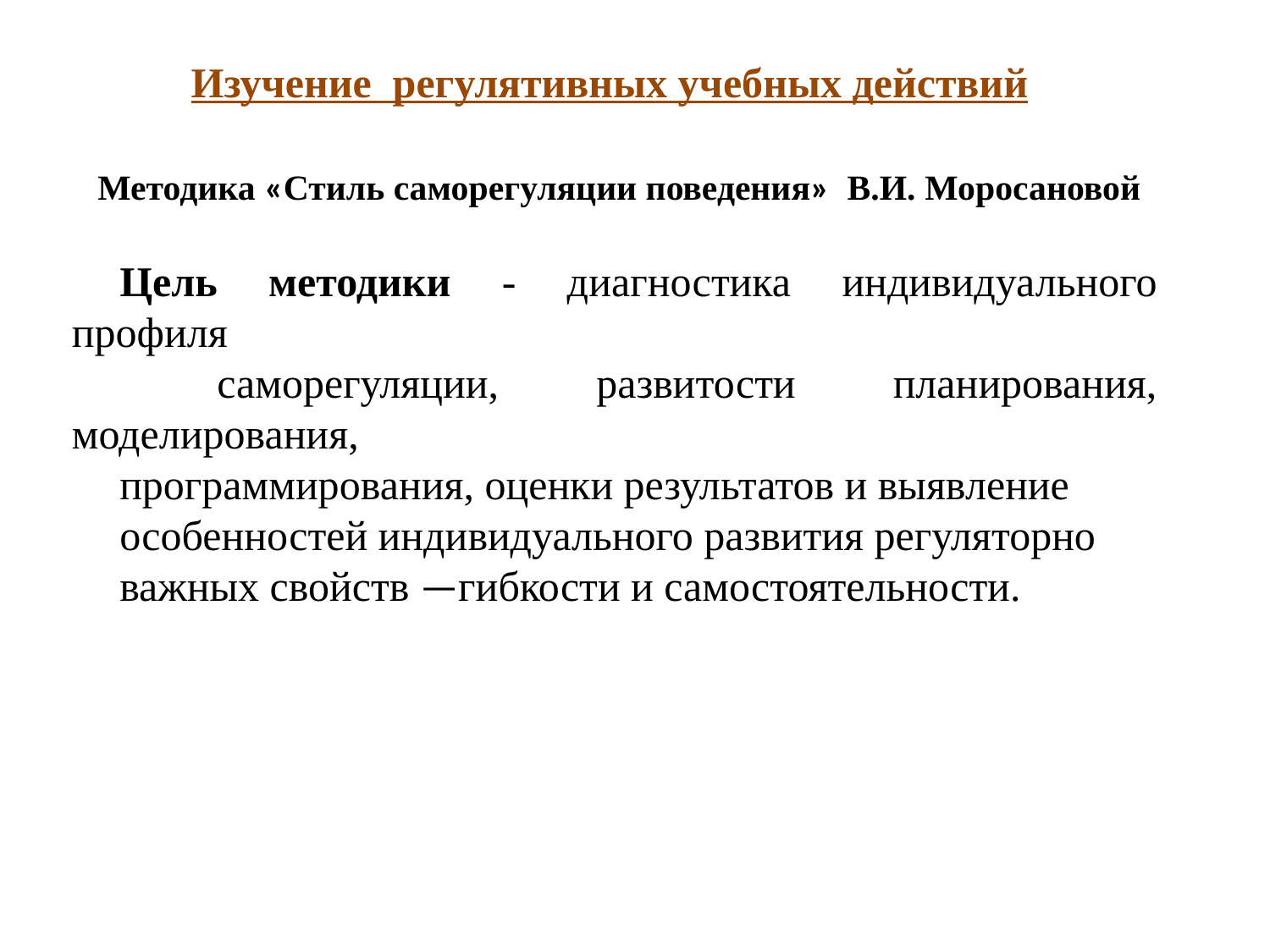

Изучение  регулятивных учебных действий
         Методика «Стиль саморегуляции поведения»  В.И. Моросановой
Цель методики - диагностика индивидуального профиля
 саморегуляции, развитости планирования, моделирования,
программирования, оценки результатов и выявление
особенностей индивидуального развития регуляторно
важных свойств —гибкости и самостоятельности.